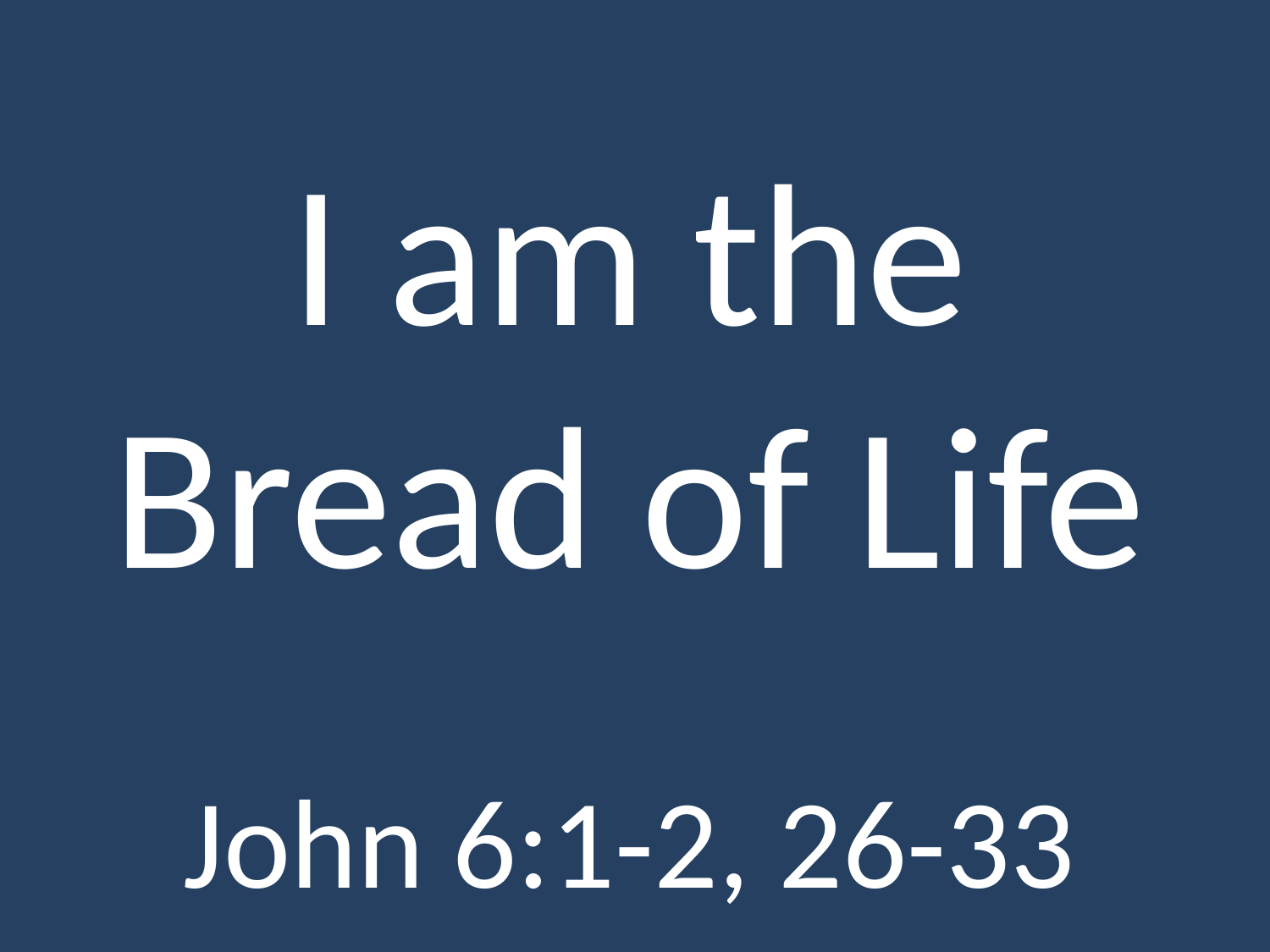

I am the
Bread of Life

John 6:1-2, 26-33